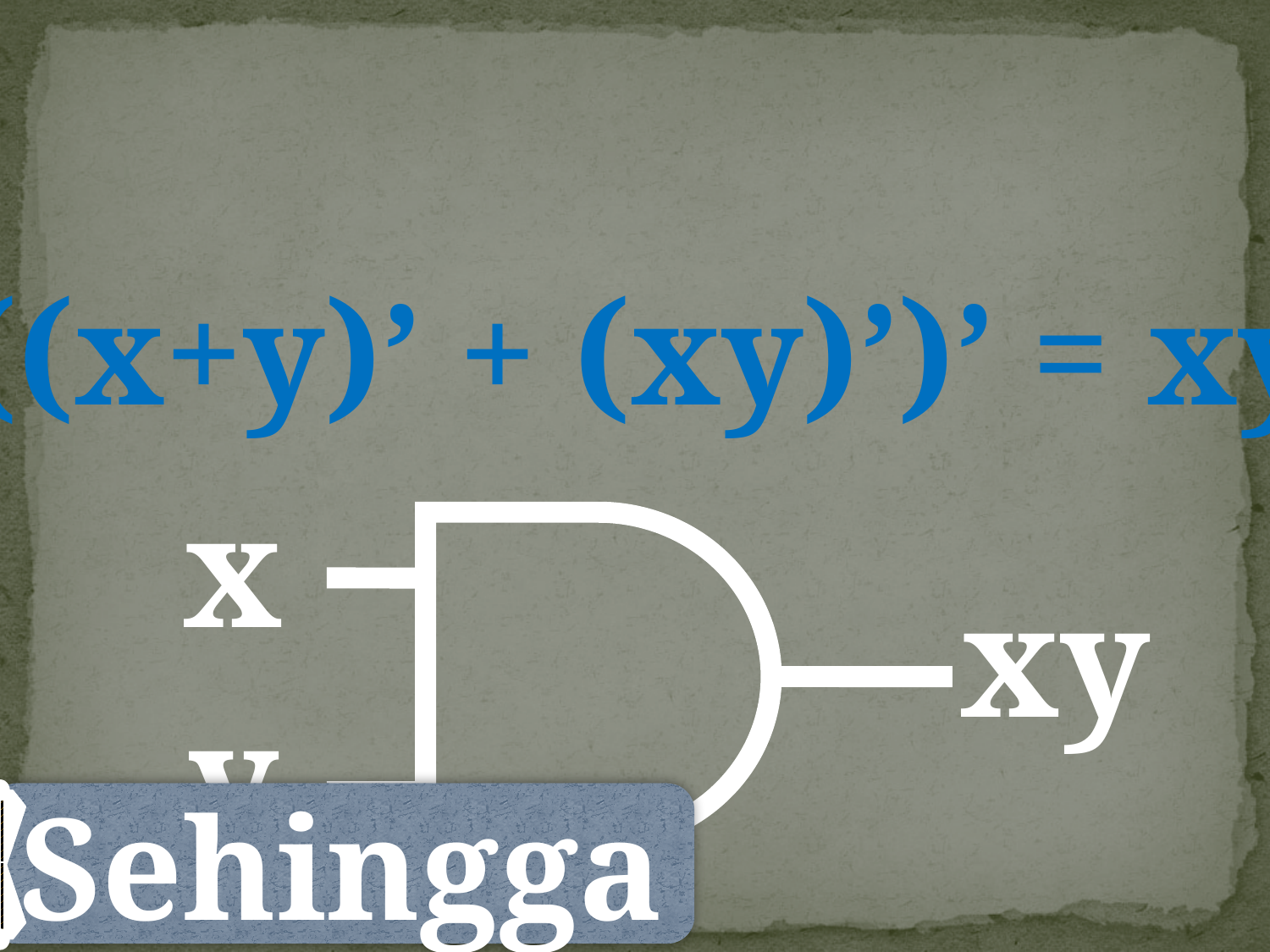

((x+y)’ + (xy)’)’ = xy
x

xy
y

Sehingga